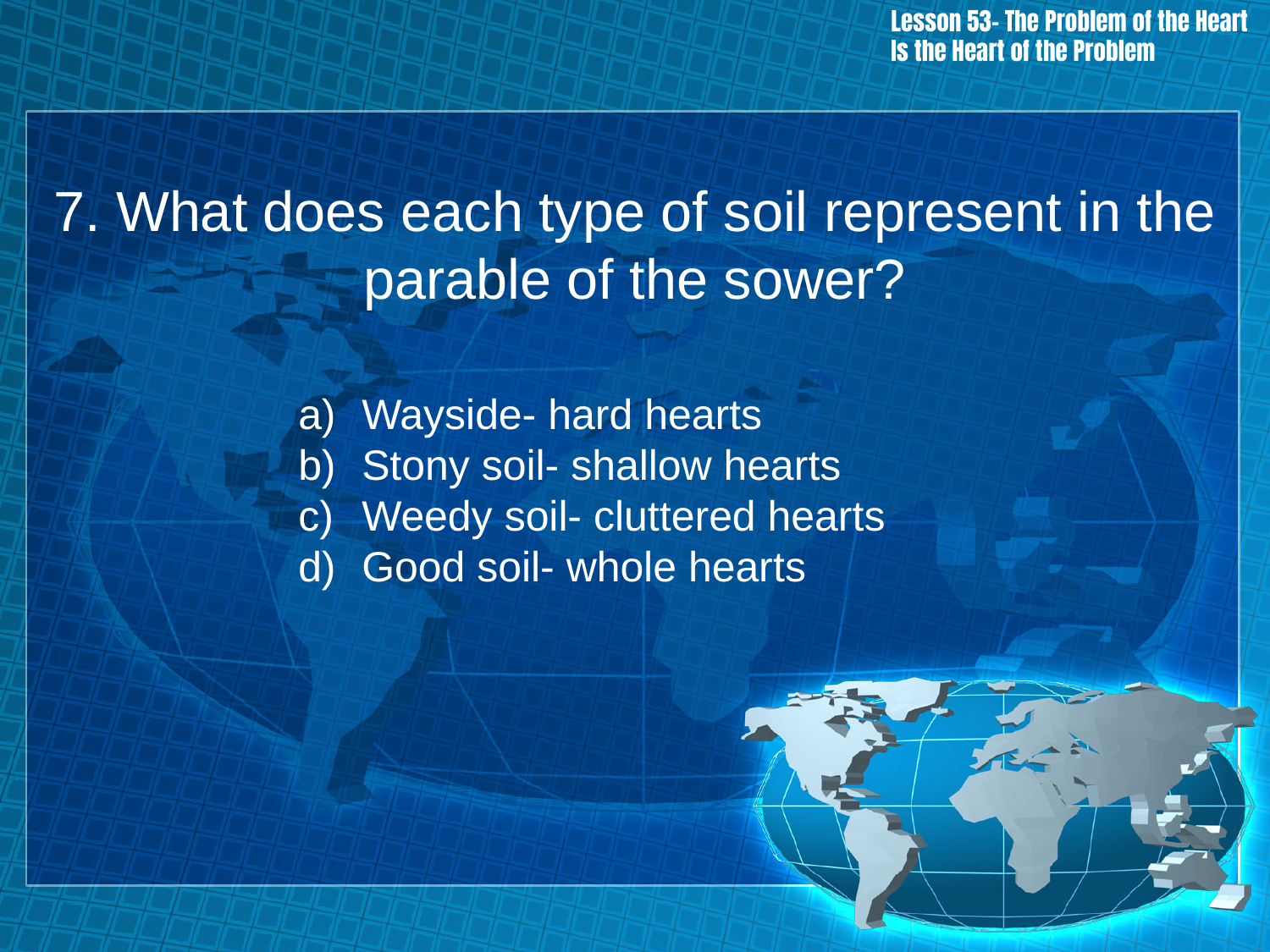

# Lesson 53- The Problem of the Heart Is the Heart of the Problem
7. What does each type of soil represent in the parable of the sower?
Wayside- hard hearts
Stony soil- shallow hearts
Weedy soil- cluttered hearts
Good soil- whole hearts